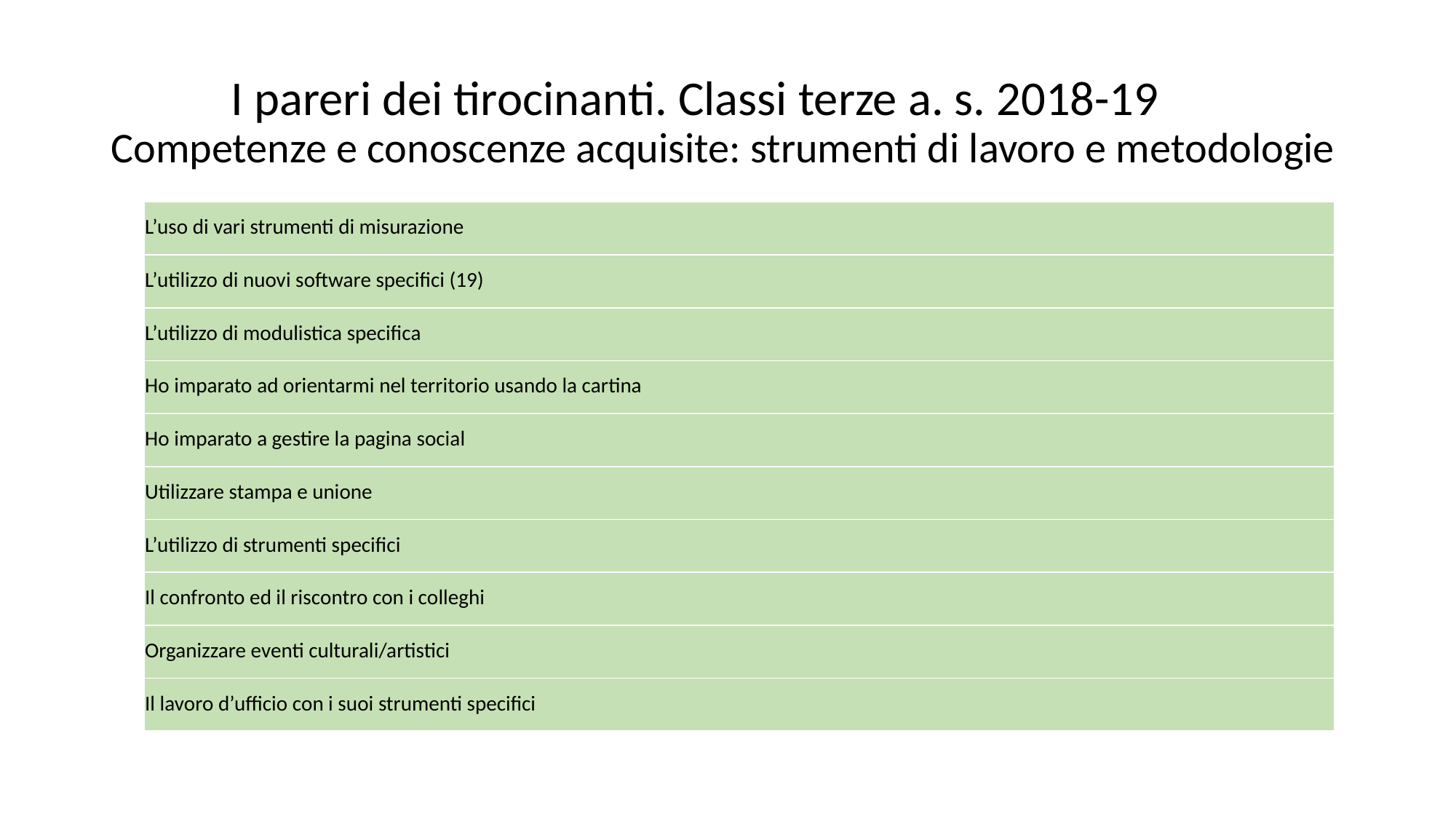

# I pareri dei tirocinanti. Classi terze a. s. 2018-19 Competenze e conoscenze acquisite: strumenti di lavoro e metodologie
| L’uso di vari strumenti di misurazione |
| --- |
| L’utilizzo di nuovi software specifici (19) |
| L’utilizzo di modulistica specifica |
| Ho imparato ad orientarmi nel territorio usando la cartina |
| Ho imparato a gestire la pagina social |
| Utilizzare stampa e unione |
| L’utilizzo di strumenti specifici |
| Il confronto ed il riscontro con i colleghi |
| Organizzare eventi culturali/artistici |
| Il lavoro d’ufficio con i suoi strumenti specifici |